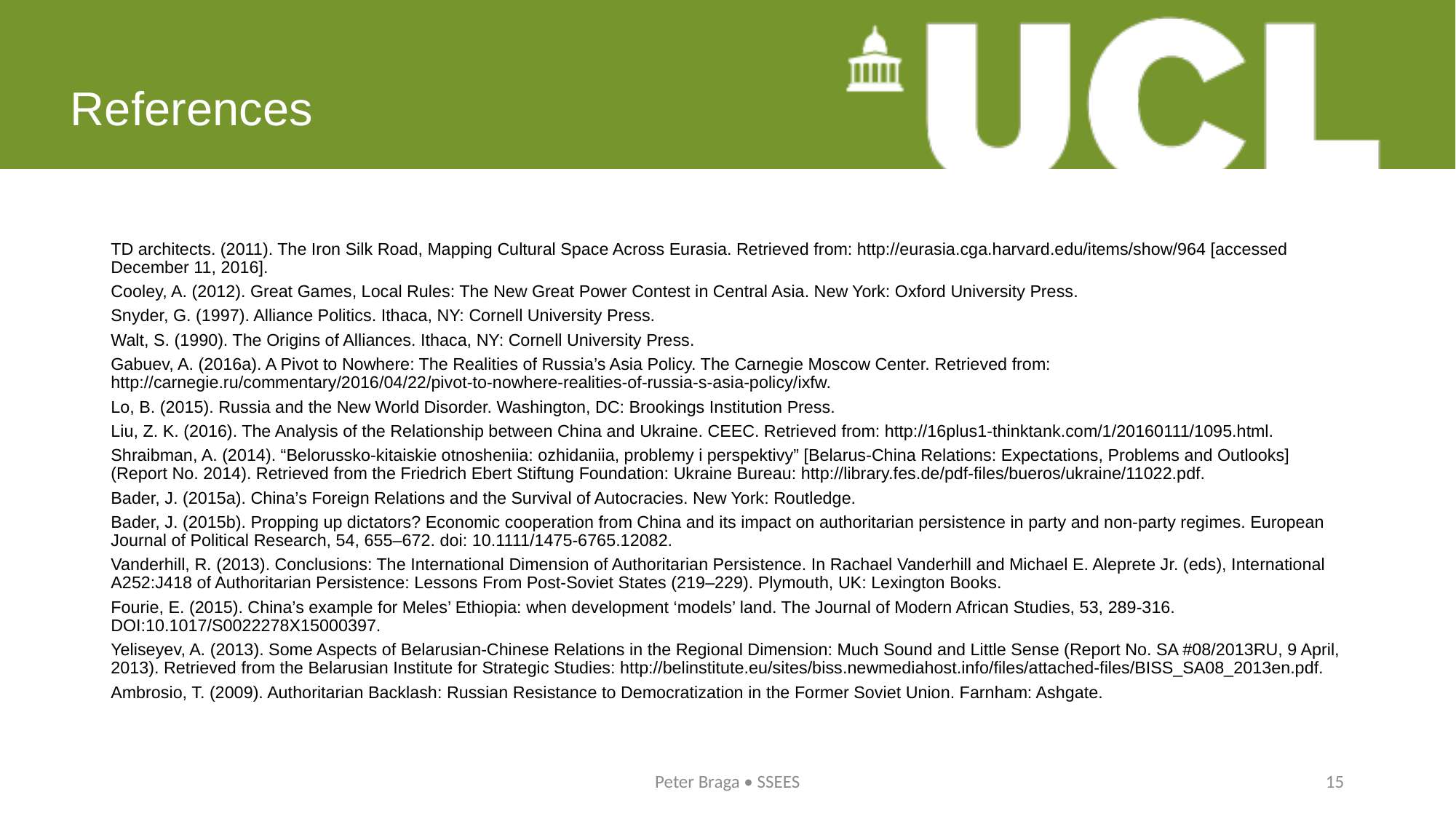

# References
TD architects. (2011). The Iron Silk Road, Mapping Cultural Space Across Eurasia. Retrieved from: http://eurasia.cga.harvard.edu/items/show/964 [accessed December 11, 2016].
Cooley, A. (2012). Great Games, Local Rules: The New Great Power Contest in Central Asia. New York: Oxford University Press.
Snyder, G. (1997). Alliance Politics. Ithaca, NY: Cornell University Press.
Walt, S. (1990). The Origins of Alliances. Ithaca, NY: Cornell University Press.
Gabuev, A. (2016a). A Pivot to Nowhere: The Realities of Russia’s Asia Policy. The Carnegie Moscow Center. Retrieved from: http://carnegie.ru/commentary/2016/04/22/pivot-to-nowhere-realities-of-russia-s-asia-policy/ixfw.
Lo, B. (2015). Russia and the New World Disorder. Washington, DC: Brookings Institution Press.
Liu, Z. K. (2016). The Analysis of the Relationship between China and Ukraine. CEEC. Retrieved from: http://16plus1-thinktank.com/1/20160111/1095.html.
Shraibman, A. (2014). “Belorussko-kitaiskie otnosheniia: ozhidaniia, problemy i perspektivy” [Belarus-China Relations: Expectations, Problems and Outlooks] (Report No. 2014). Retrieved from the Friedrich Ebert Stiftung Foundation: Ukraine Bureau: http://library.fes.de/pdf-files/bueros/ukraine/11022.pdf.
Bader, J. (2015a). China’s Foreign Relations and the Survival of Autocracies. New York: Routledge.
Bader, J. (2015b). Propping up dictators? Economic cooperation from China and its impact on authoritarian persistence in party and non-party regimes. European Journal of Political Research, 54, 655–672. doi: 10.1111/1475-6765.12082.
Vanderhill, R. (2013). Conclusions: The International Dimension of Authoritarian Persistence. In Rachael Vanderhill and Michael E. Aleprete Jr. (eds), International A252:J418 of Authoritarian Persistence: Lessons From Post-Soviet States (219–229). Plymouth, UK: Lexington Books.
Fourie, E. (2015). China’s example for Meles’ Ethiopia: when development ‘models’ land. The Journal of Modern African Studies, 53, 289-316. DOI:10.1017/S0022278X15000397.
Yeliseyev, A. (2013). Some Aspects of Belarusian-Chinese Relations in the Regional Dimension: Much Sound and Little Sense (Report No. SA #08/2013RU, 9 April, 2013). Retrieved from the Belarusian Institute for Strategic Studies: http://belinstitute.eu/sites/biss.newmediahost.info/files/attached-files/BISS_SA08_2013en.pdf.
Ambrosio, T. (2009). Authoritarian Backlash: Russian Resistance to Democratization in the Former Soviet Union. Farnham: Ashgate.
Peter Braga • SSEES
15